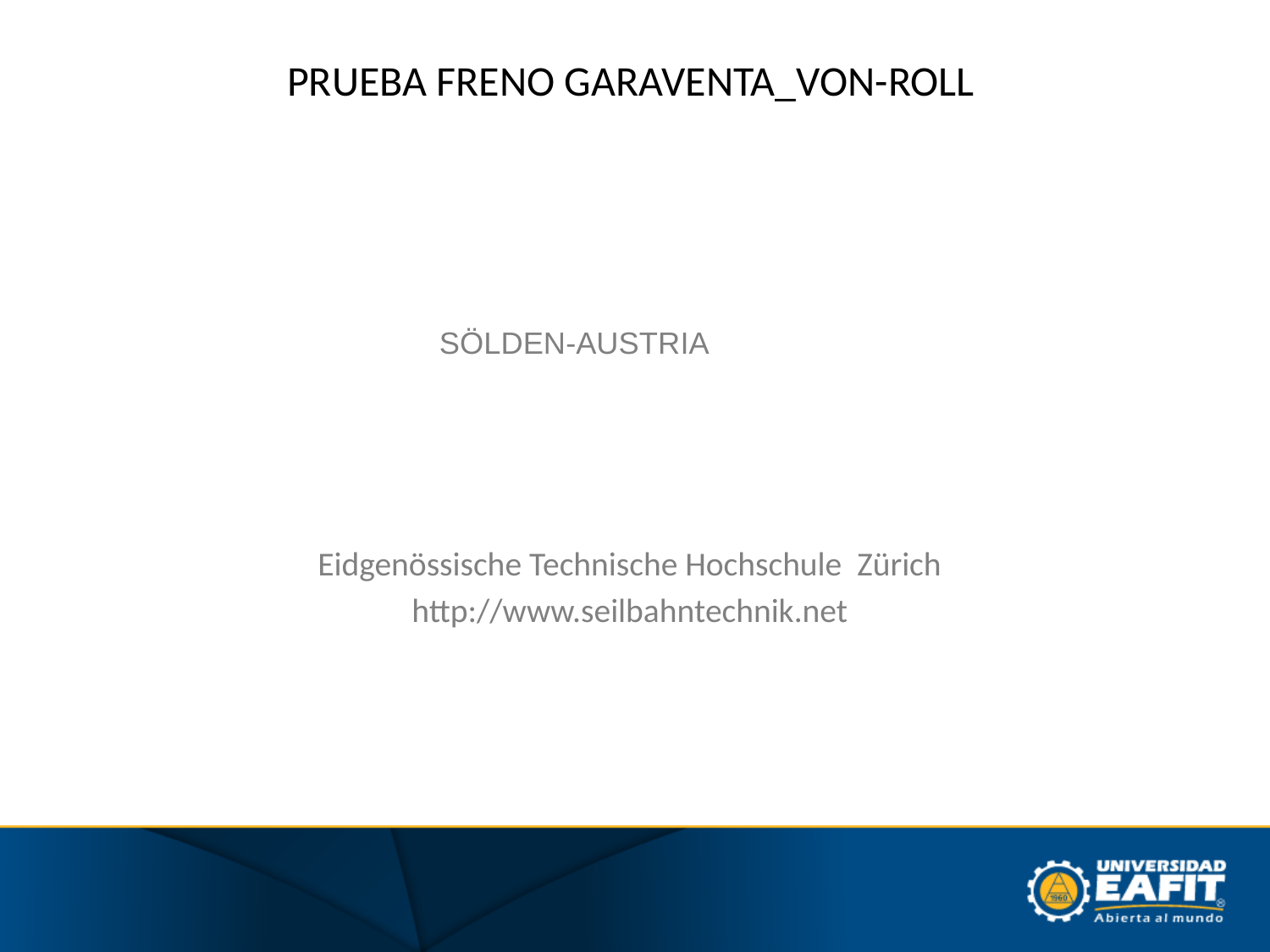

# PRUEBA FRENO GARAVENTA_VON-ROLL
SÖLDEN-AUSTRIA

Eidgenössische Technische Hochschule  Zürich
http://www.seilbahntechnik.net